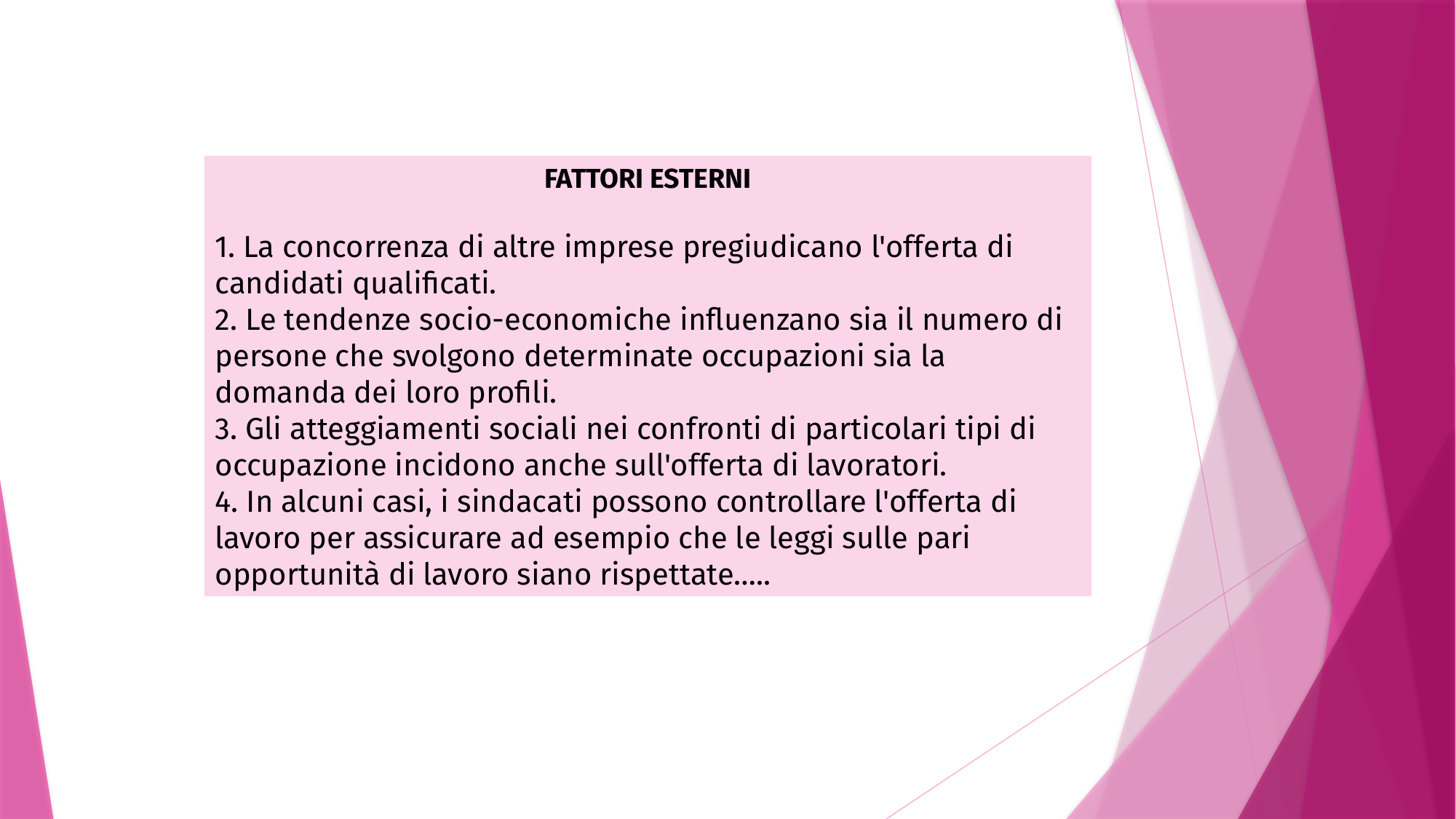

FATTORI ESTERNI

1. La concorrenza di altre imprese pregiudicano l'offerta di candidati qualificati.
2. Le tendenze socio-economiche influenzano sia il numero di persone che svolgono determinate occupazioni sia la domanda dei loro profili.
3. Gli atteggiamenti sociali nei confronti di particolari tipi di occupazione incidono anche sull'offerta di lavoratori.
4. In alcuni casi, i sindacati possono controllare l'offerta di lavoro per assicurare ad esempio che le leggi sulle pari opportunità di lavoro siano rispettate…..